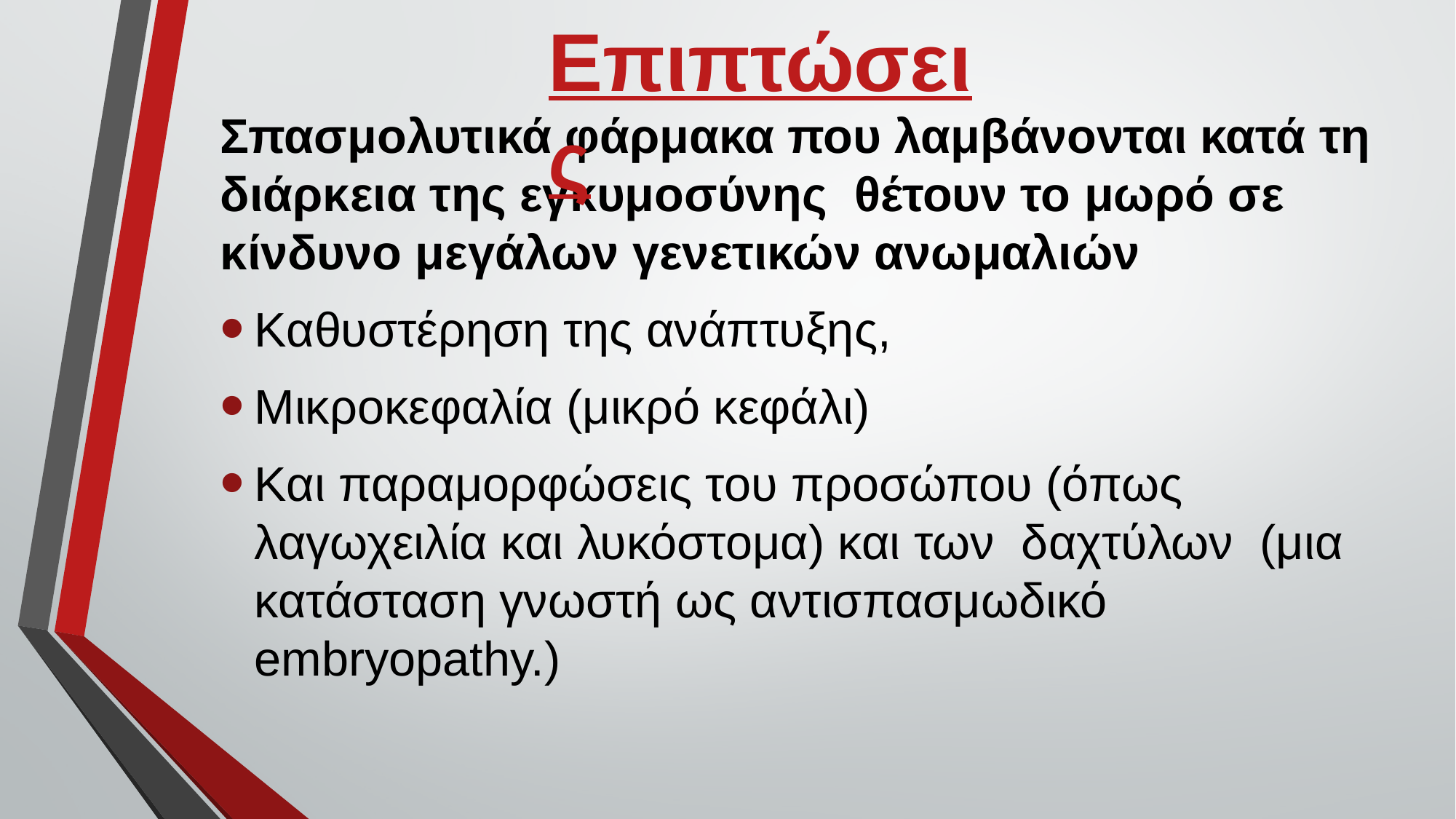

Επιπτώσεις
Σπασμολυτικά φάρμακα που λαμβάνονται κατά τη διάρκεια της εγκυμοσύνης  θέτουν το μωρό σε κίνδυνο μεγάλων γενετικών ανωμαλιών
Καθυστέρηση της ανάπτυξης,
Μικροκεφαλία (μικρό κεφάλι)
Και παραμορφώσεις του προσώπου (όπως λαγωχειλία και λυκόστομα) και των  δαχτύλων  (μια κατάσταση γνωστή ως αντισπασμωδικό embryopathy.)